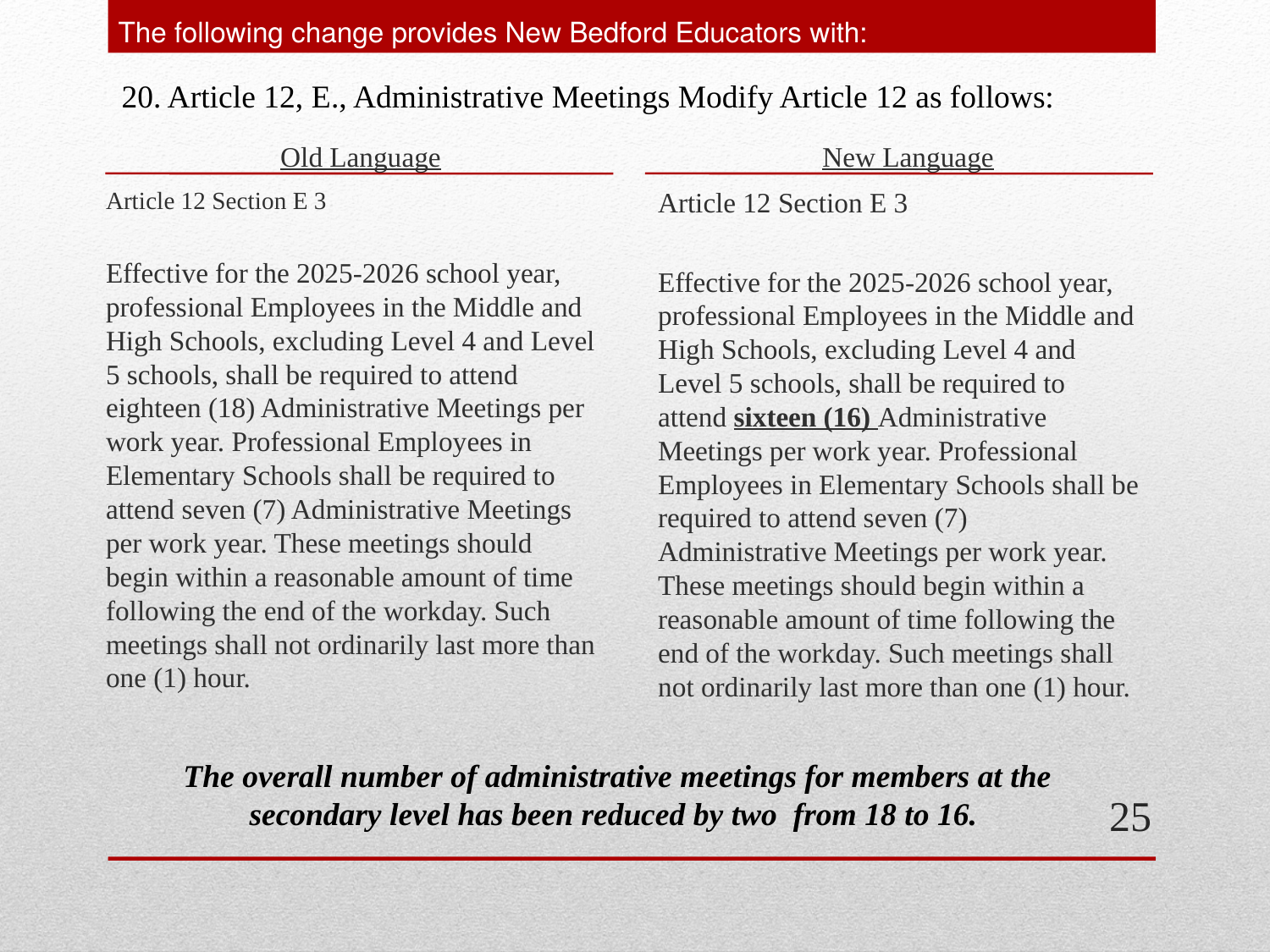

# The following change provides New Bedford Educators with:
20. Article 12, E., Administrative Meetings Modify Article 12 as follows:
Old Language
New Language
Article 12 Section E 3

Effective for the 2025-2026 school year, professional Employees in the Middle and High Schools, excluding Level 4 and Level 5 schools, shall be required to attend eighteen (18) Administrative Meetings per work year. Professional Employees in Elementary Schools shall be required to attend seven (7) Administrative Meetings per work year. These meetings should begin within a reasonable amount of time following the end of the workday. Such meetings shall not ordinarily last more than one (1) hour.

Article 12 Section E 3

Effective for the 2025-2026 school year, professional Employees in the Middle and High Schools, excluding Level 4 and Level 5 schools, shall be required to attend sixteen (16) Administrative Meetings per work year. Professional Employees in Elementary Schools shall be required to attend seven (7) Administrative Meetings per work year. These meetings should begin within a reasonable amount of time following the end of the workday. Such meetings shall not ordinarily last more than one (1) hour.
The overall number of administrative meetings for members at the secondary level has been reduced by two  from 18 to 16.
25